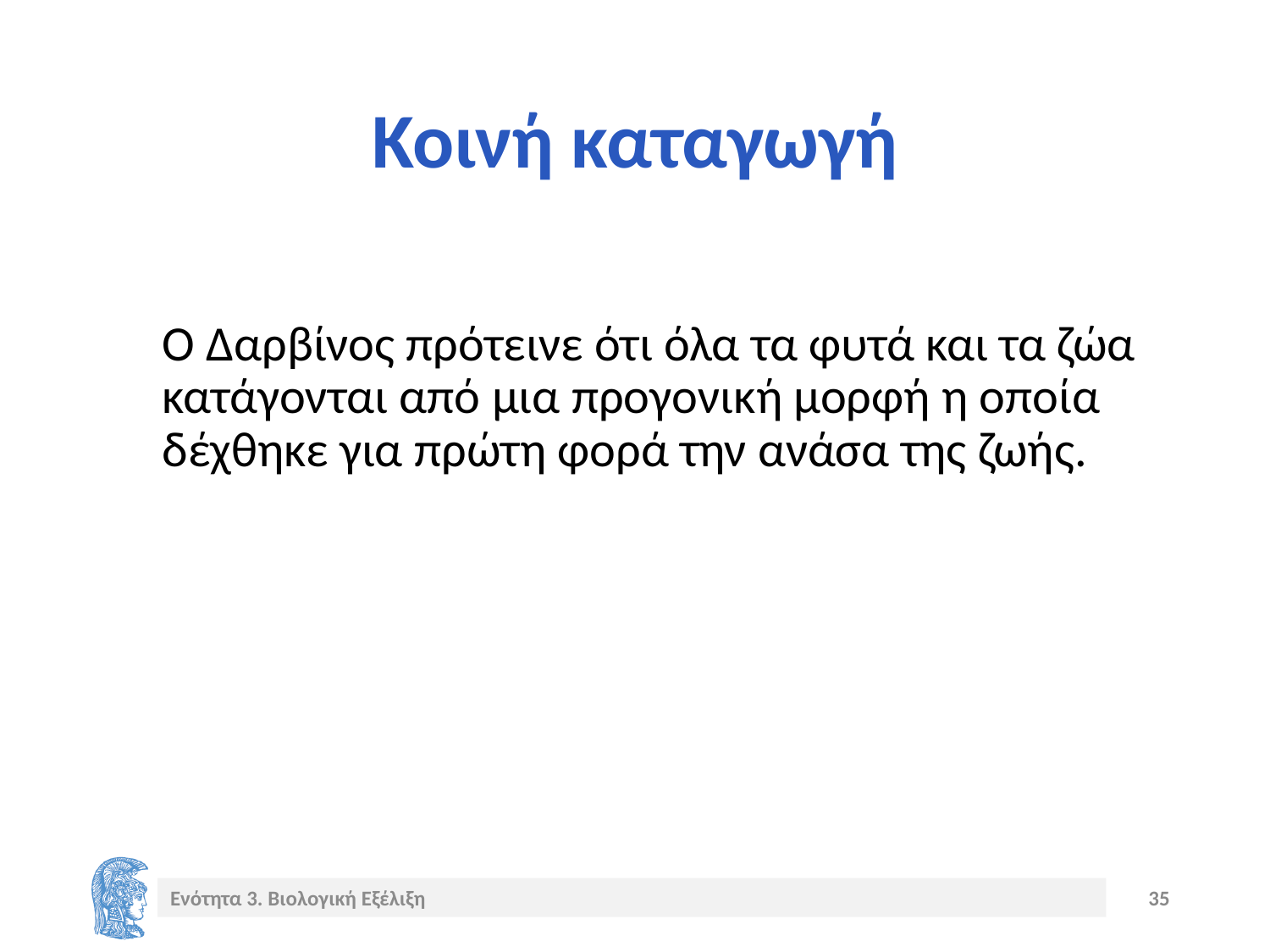

# Κοινή καταγωγή

Ο Δαρβίνος πρότεινε ότι όλα τα φυτά και τα ζώα κατάγονται από μια προγονική μορφή η οποία δέχθηκε για πρώτη φορά την ανάσα της ζωής.
Ενότητα 3. Βιολογική Εξέλιξη
35